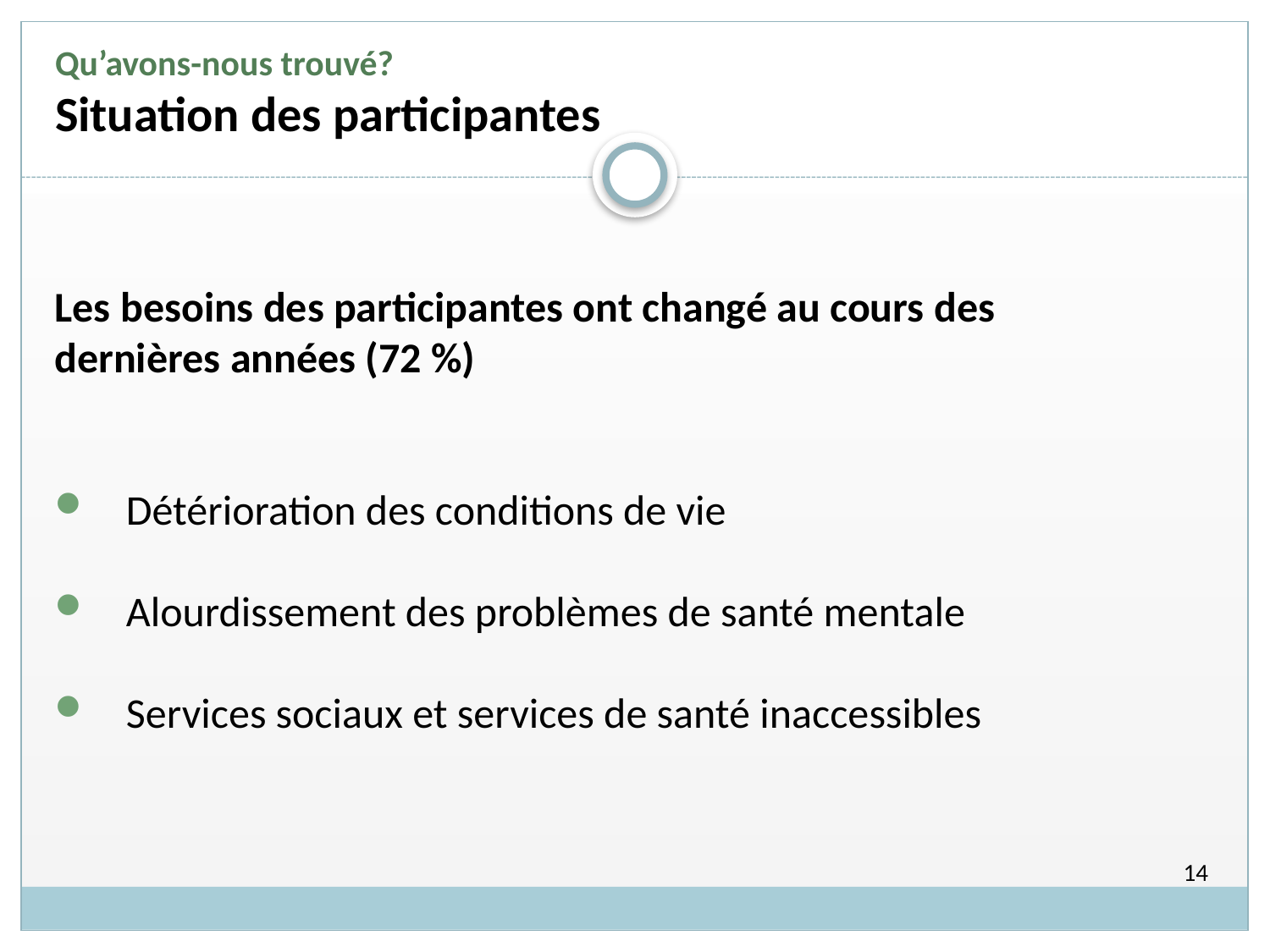

# Qu’avons-nous trouvé? Situation des participantes

Les besoins des participantes ont changé au cours des dernières années (72 %)

Détérioration des conditions de vie

Alourdissement des problèmes de santé mentale

Services sociaux et services de santé inaccessibles
14